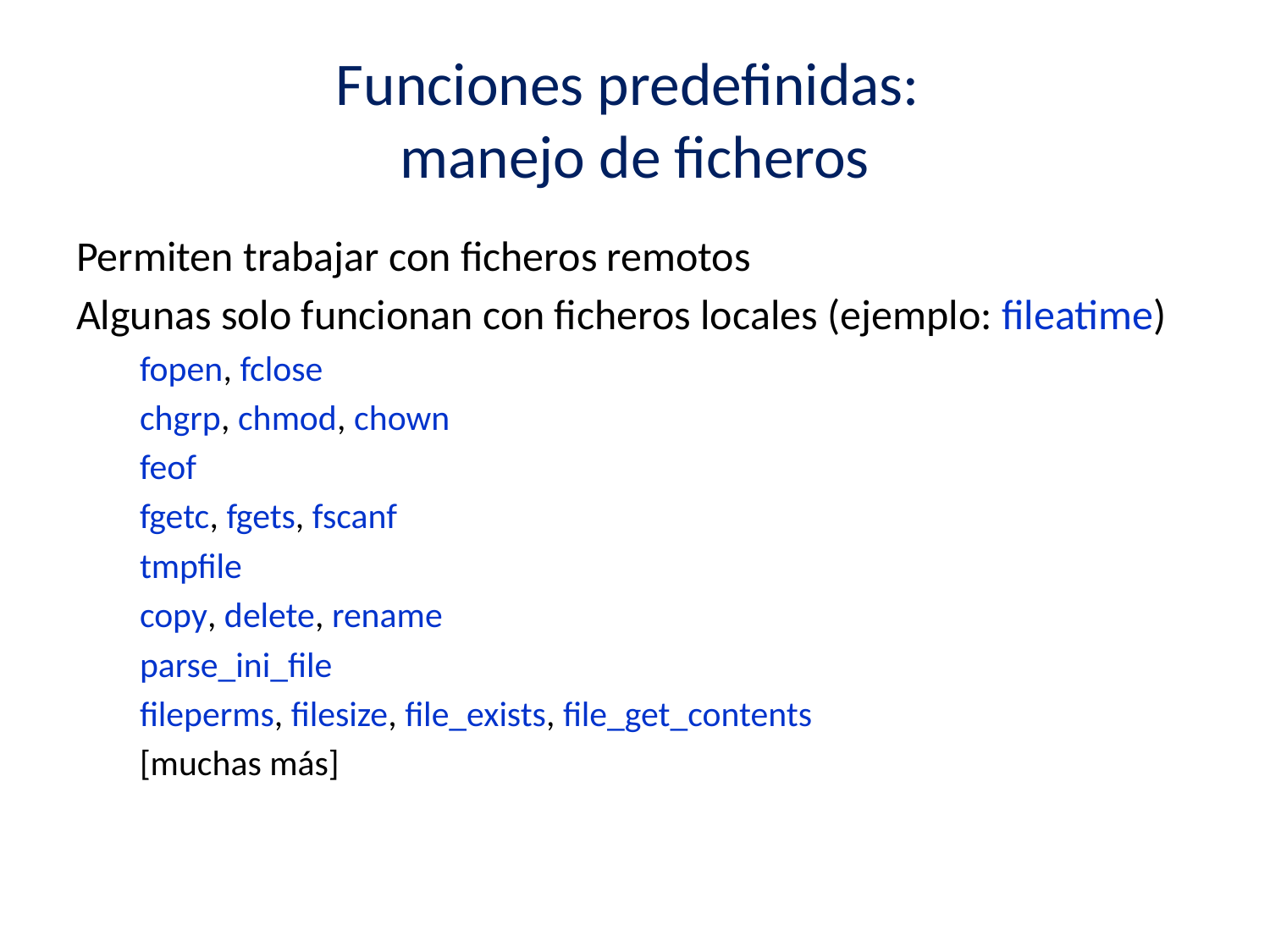

# Funciones predefinidas: manejo de ficheros
Permiten trabajar con ficheros remotos
Algunas solo funcionan con ficheros locales (ejemplo: fileatime)
fopen, fclose
chgrp, chmod, chown
feof
fgetc, fgets, fscanf
tmpfile
copy, delete, rename
parse_ini_file
fileperms, filesize, file_exists, file_get_contents
[muchas más]